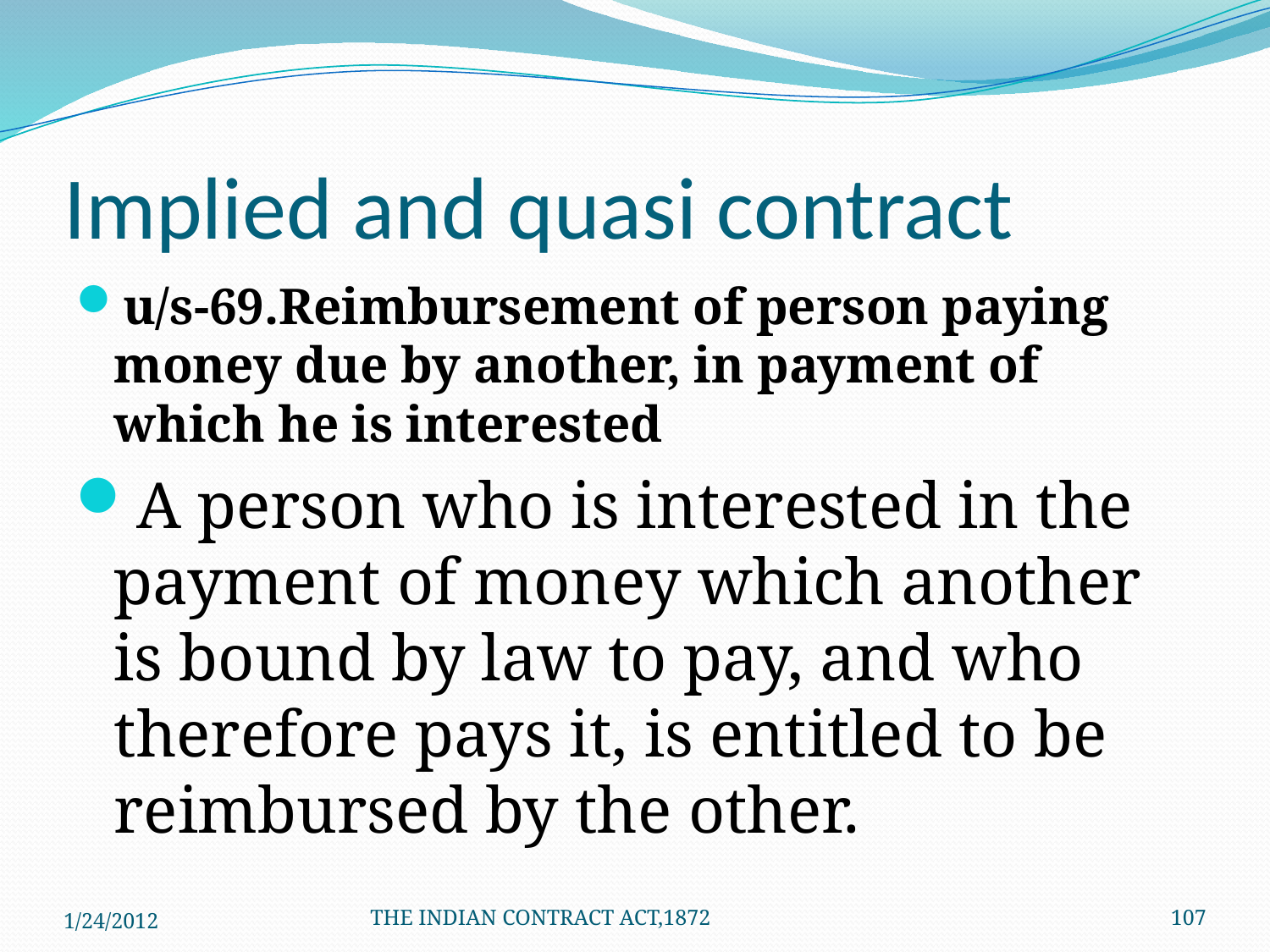

# Implied and quasi contract
u/s-69.Reimbursement of person paying money due by another, in payment of which he is interested
A person who is interested in the payment of money which another is bound by law to pay, and who therefore pays it, is entitled to be reimbursed by the other.
1/24/2012
THE INDIAN CONTRACT ACT,1872
107